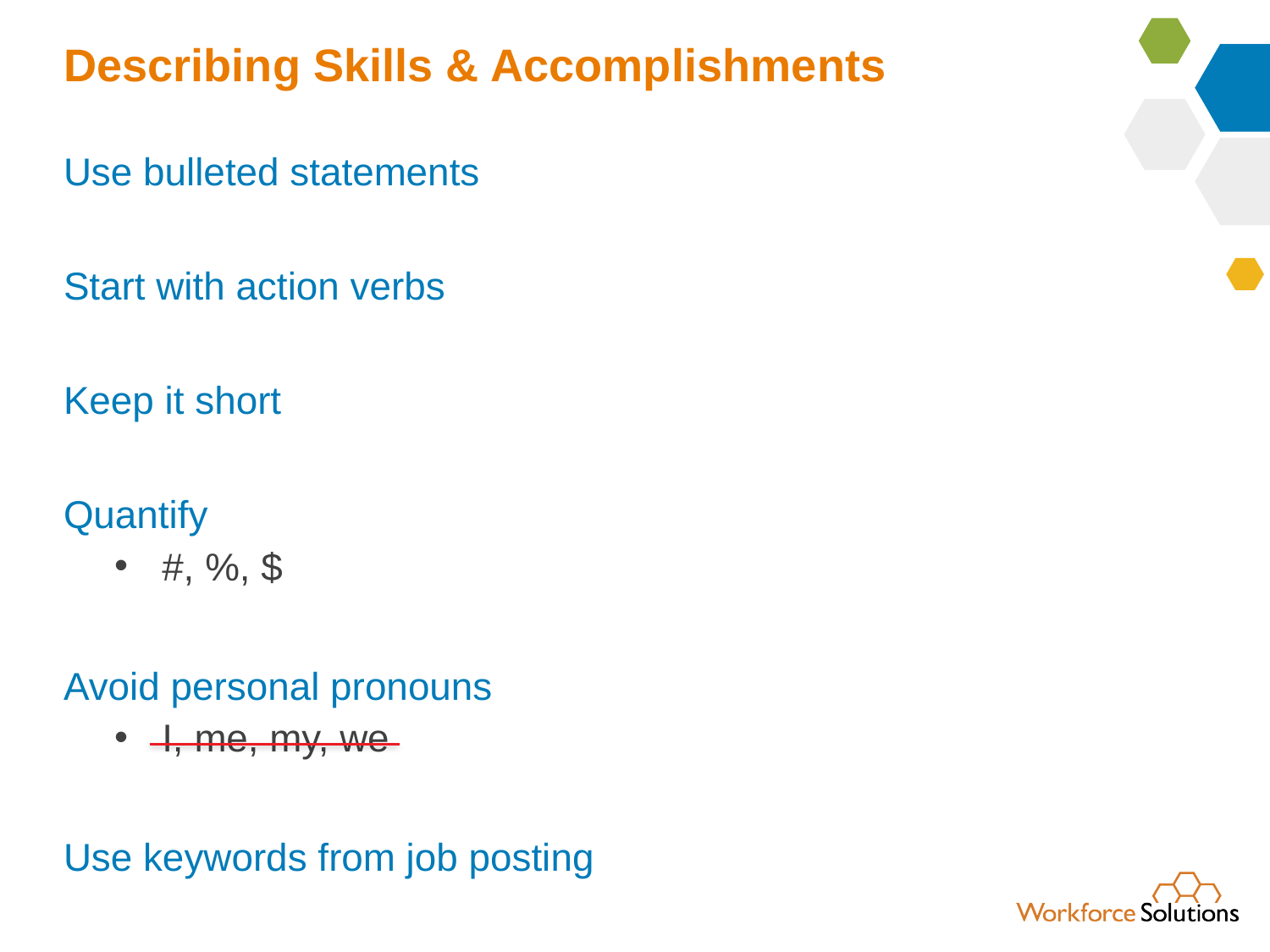

# Describing Skills & Accomplishments
Use bulleted statements

Start with action verbs

Keep it short

Quantify
#, %, $

Avoid personal pronouns
I, me, my, we

Use keywords from job posting